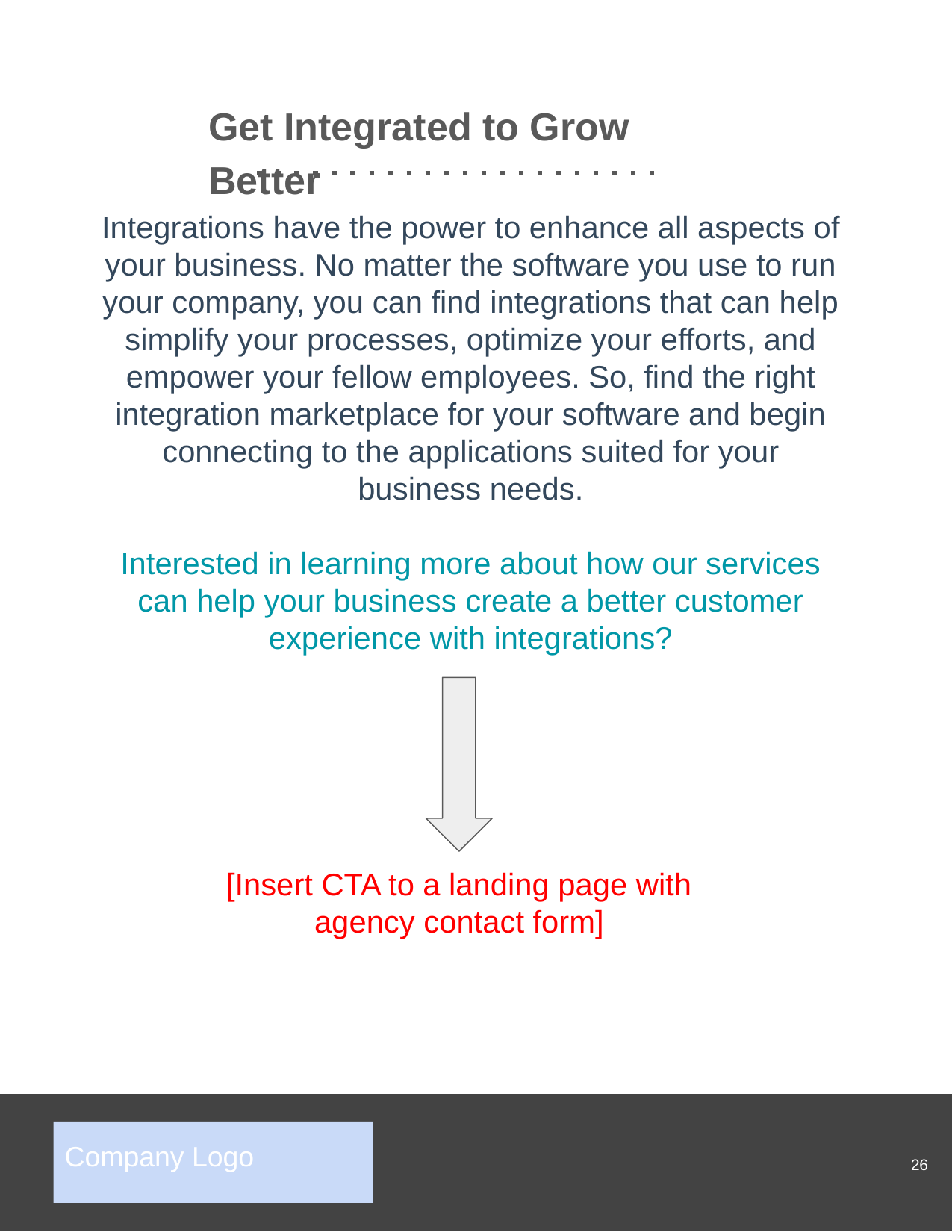

Get Integrated to Grow Better
Integrations have the power to enhance all aspects of your business. No matter the software you use to run your company, you can find integrations that can help simplify your processes, optimize your efforts, and empower your fellow employees. So, find the right integration marketplace for your software and begin connecting to the applications suited for your business needs.

Interested in learning more about how our services can help your business create a better customer experience with integrations?

[Insert CTA to a landing page with agency contact form]

26
Company Logo